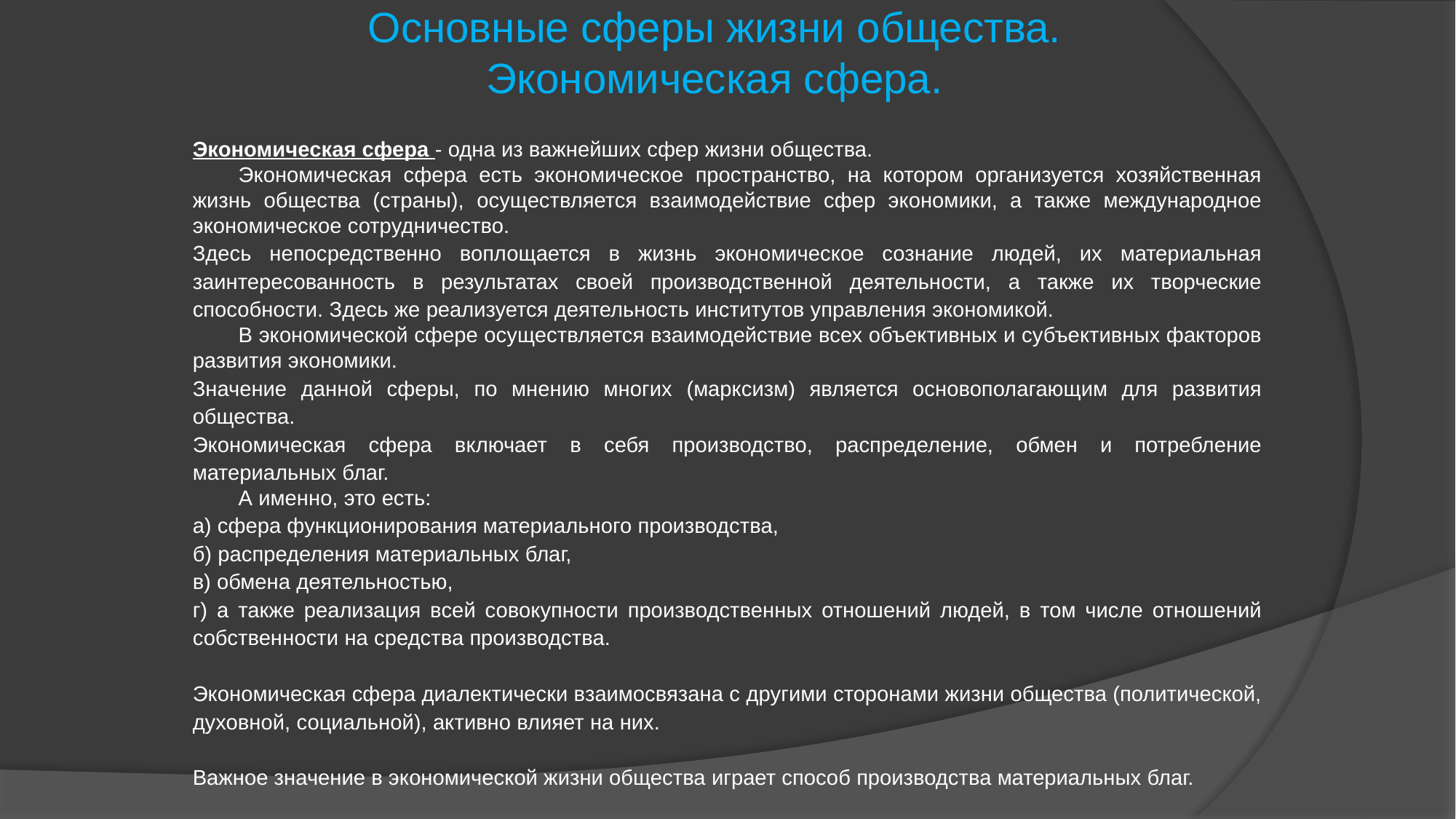

# Основные сферы жизни общества. Экономическая сфера.

Экономическая сфера - одна из важнейших сфер жизни общества.
Экономическая сфера есть экономическое пространство, на котором организуется хозяйственная жизнь общества (страны), осуществляется взаимодействие сфер экономики, а также международное экономическое сотрудничество.
Здесь непосредственно воплощается в жизнь экономическое сознание людей, их материальная заинтересованность в результатах своей производственной деятельности, а также их творческие способности. Здесь же реализуется деятельность институтов управления экономикой.
В экономической сфере осуществляется взаимодействие всех объективных и субъективных факторов развития экономики.
Значение данной сферы, по мнению многих (марксизм) является основополагающим для развития общества.
Экономическая сфера включает в себя производство, распределение, обмен и потребление материальных благ.
А именно, это есть:
а) сфера функционирования материального производства,
б) распределения материальных благ,
в) обмена деятельностью,
г) а также реализация всей совокупности производственных отношений людей, в том числе отношений собственности на средства производства.

Экономическая сфера диалектически взаимосвязана с другими сторонами жизни общества (политической, духовной, социальной), активно влияет на них.

Важное значение в экономической жизни общества играет способ производства материальных благ.